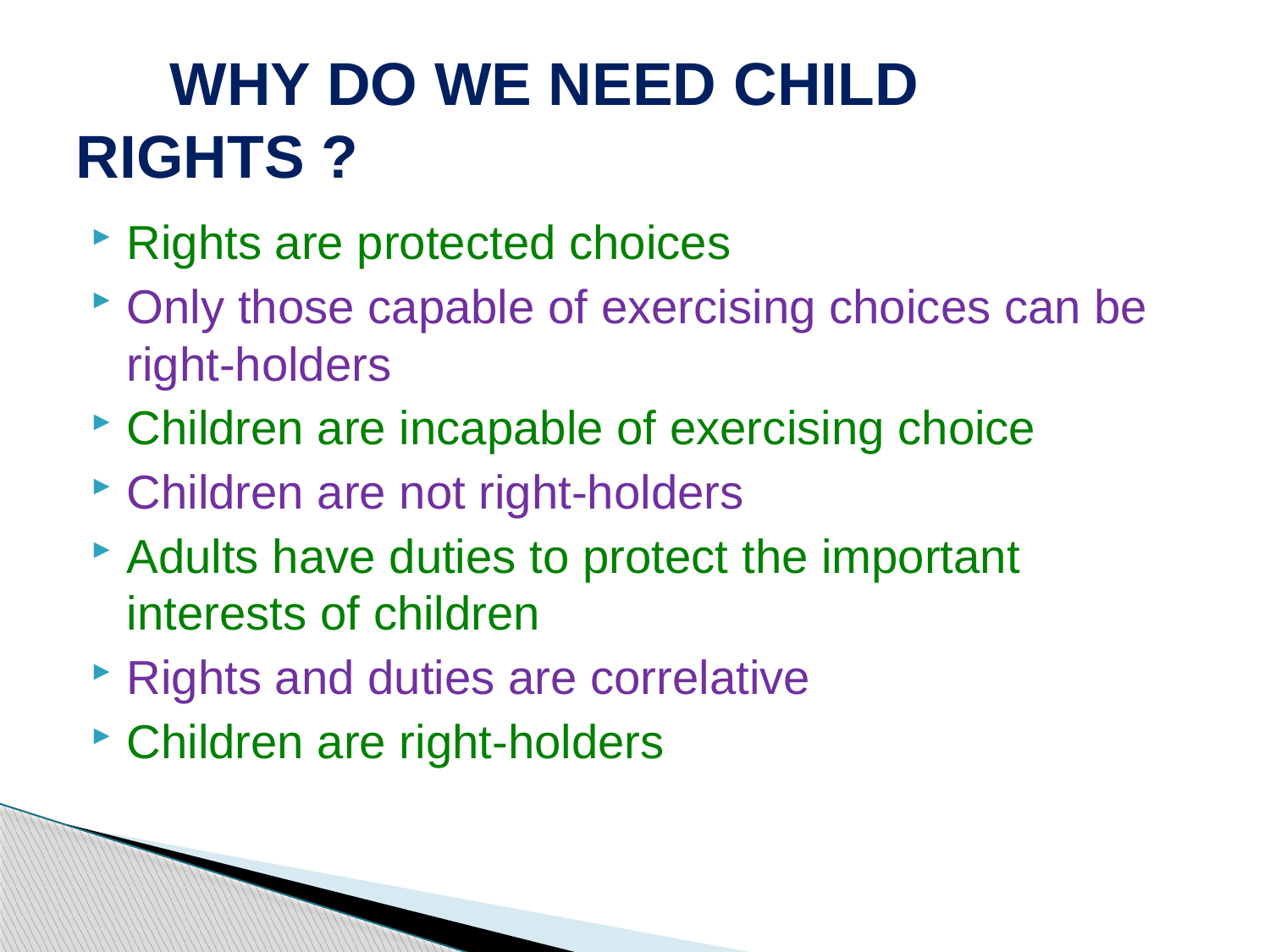

# WHY DO WE NEED CHILD RIGHTS ?
Rights are protected choices
Only those capable of exercising choices can be right-holders
Children are incapable of exercising choice
Children are not right-holders
Adults have duties to protect the important interests of children
Rights and duties are correlative
Children are right-holders